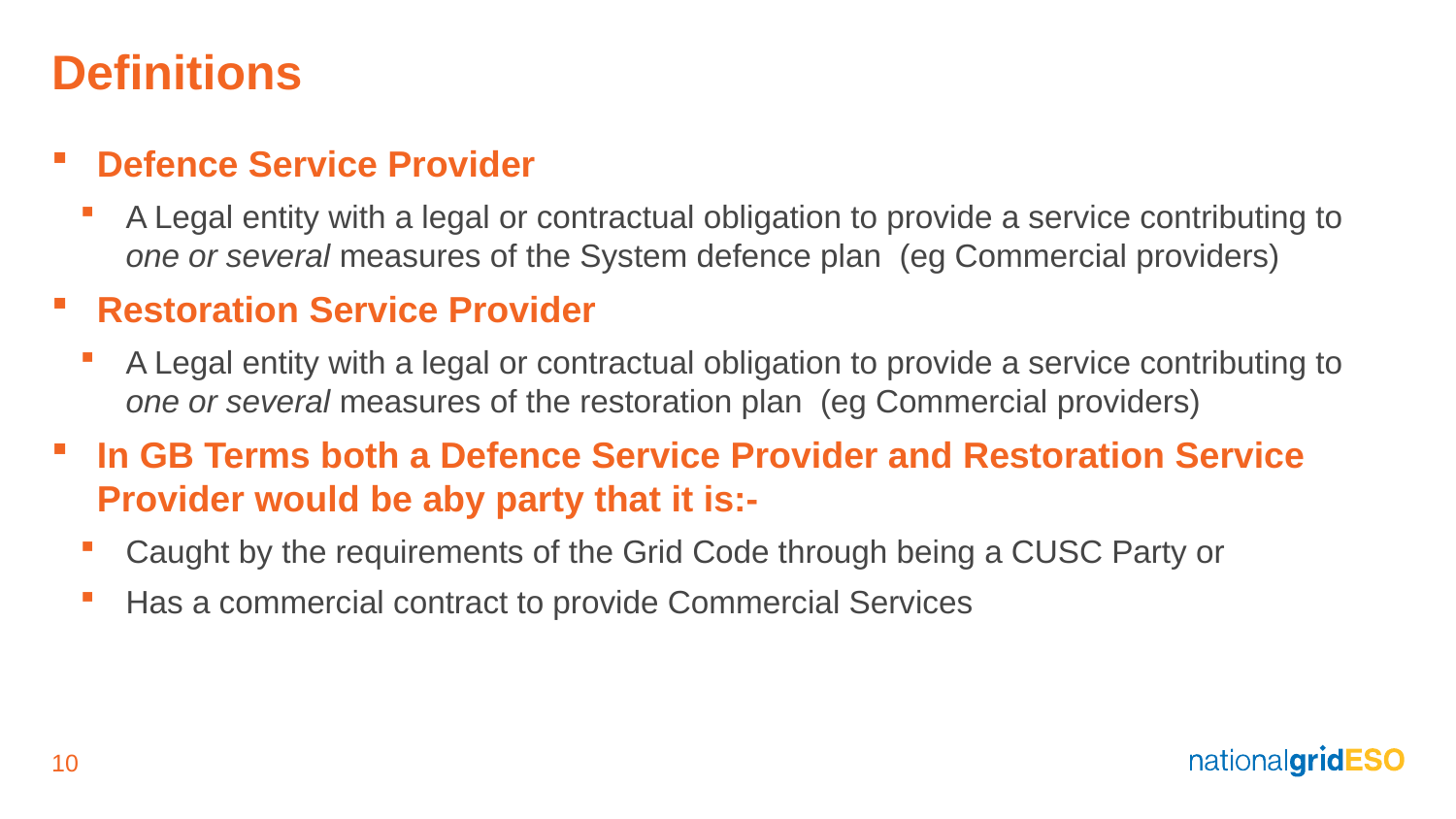

# Definitions
Defence Service Provider
A Legal entity with a legal or contractual obligation to provide a service contributing to one or several measures of the System defence plan  (eg Commercial providers)
Restoration Service Provider
A Legal entity with a legal or contractual obligation to provide a service contributing to one or several measures of the restoration plan  (eg Commercial providers)
In GB Terms both a Defence Service Provider and Restoration Service Provider would be aby party that it is:-
Caught by the requirements of the Grid Code through being a CUSC Party or
Has a commercial contract to provide Commercial Services